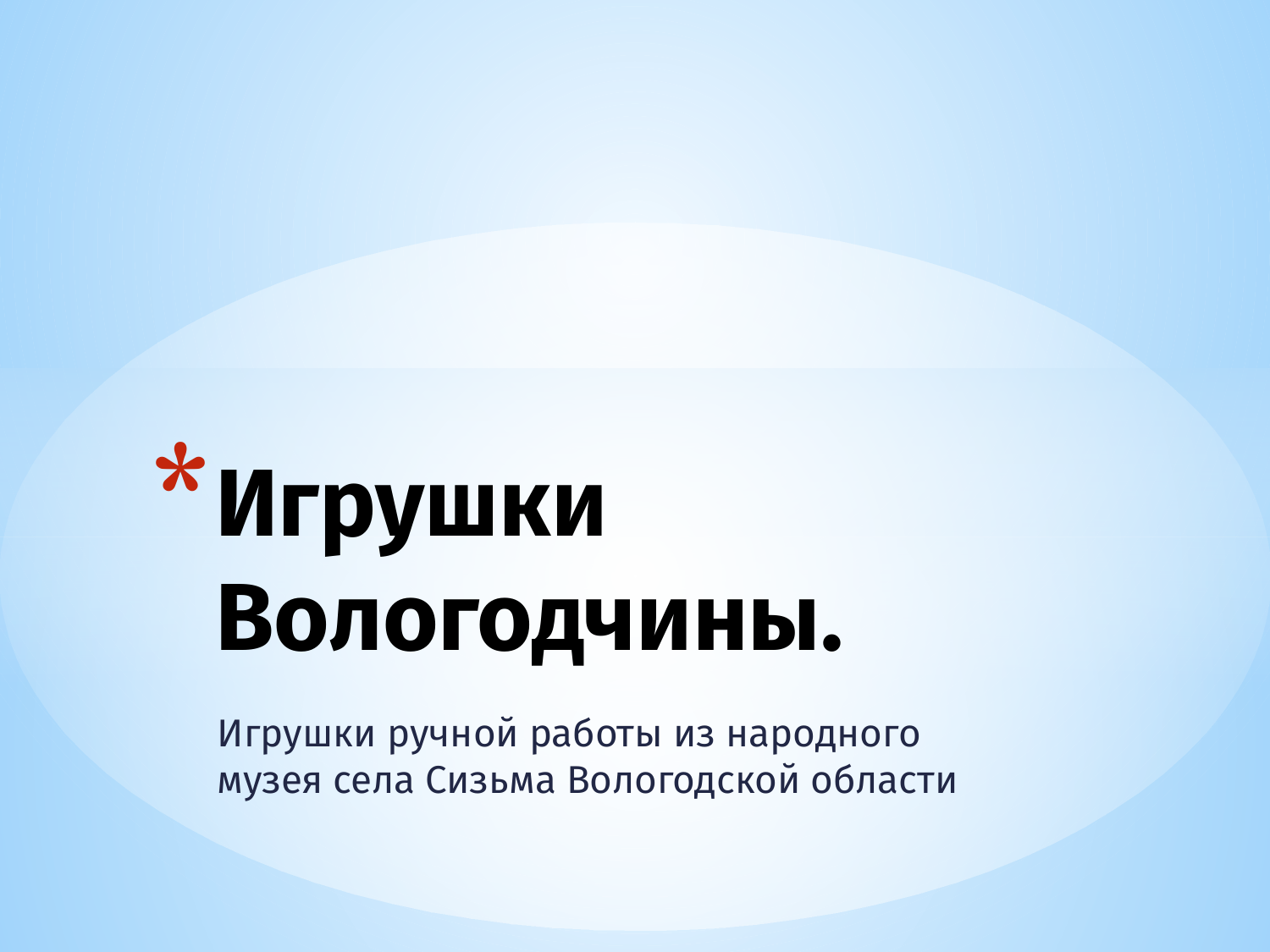

# Игрушки Вологодчины.
Игрушки ручной работы из народного музея села Сизьма Вологодской области